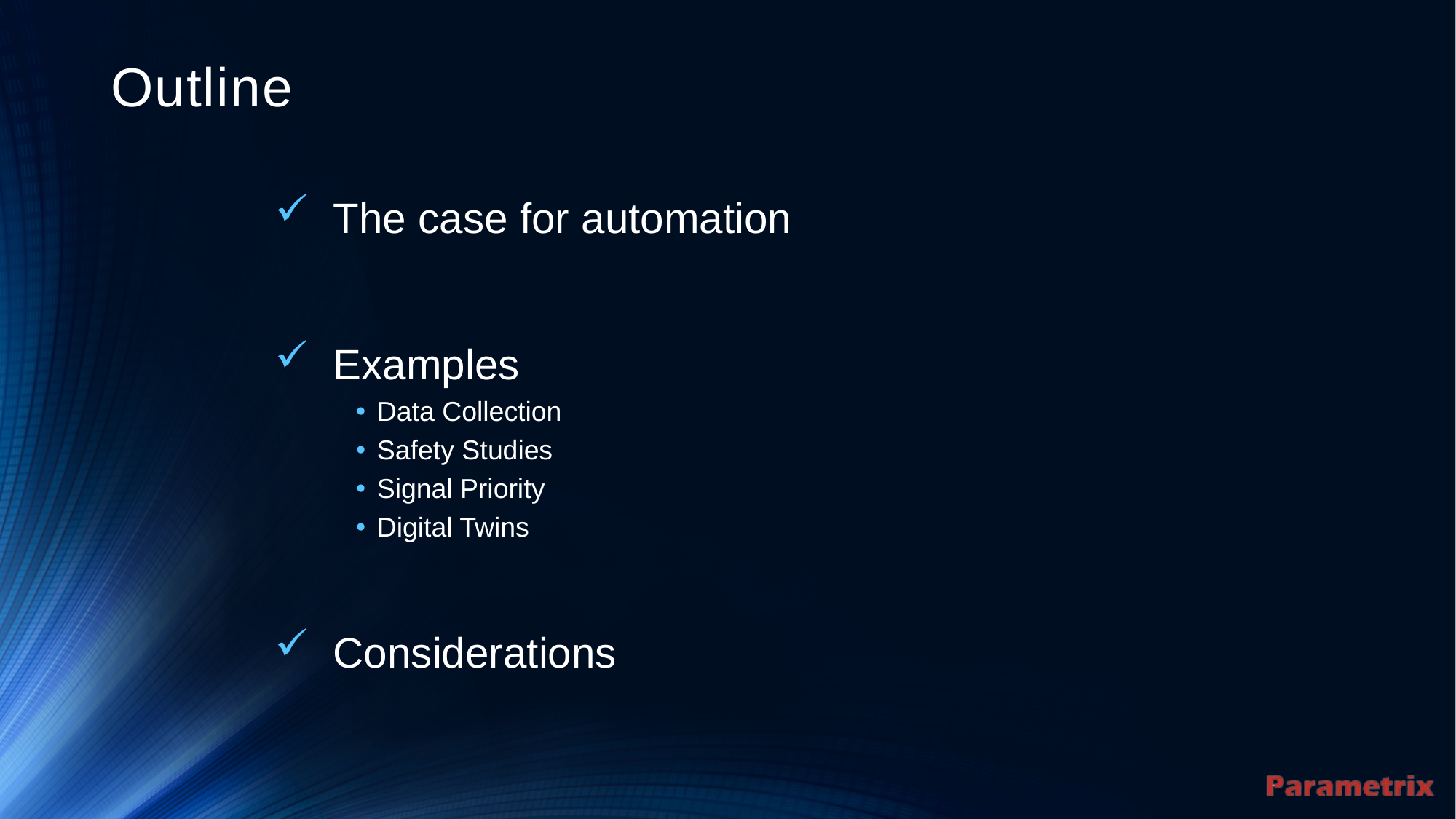

# Outline
  The case for automation

  Examples
Data Collection
Safety Studies
Signal Priority
Digital Twins

  Considerations